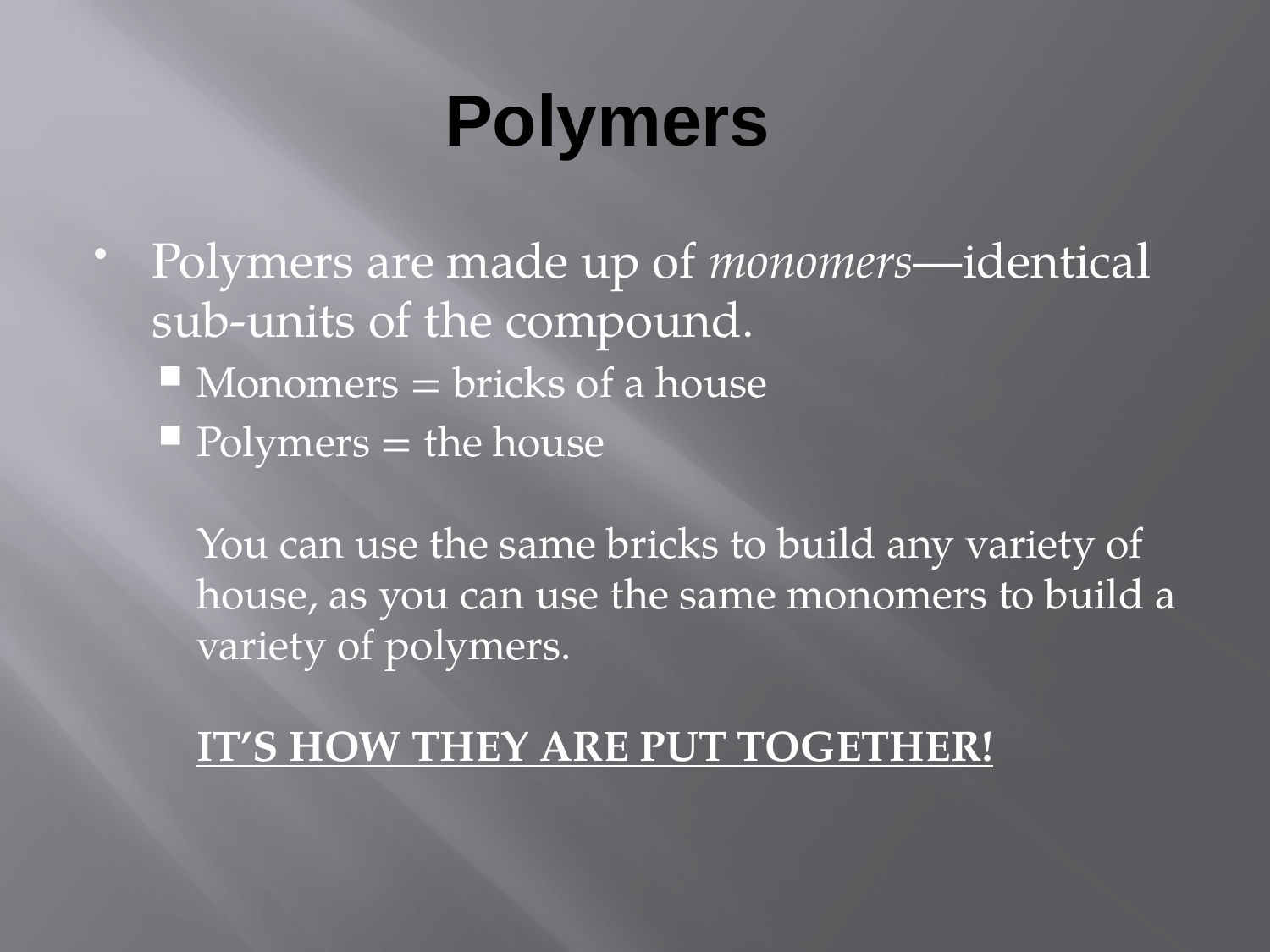

# Polymers
Polymers are made up of monomers—identical sub-units of the compound.
Monomers = bricks of a house
Polymers = the house
You can use the same bricks to build any variety of house, as you can use the same monomers to build a variety of polymers.
IT’S HOW THEY ARE PUT TOGETHER!